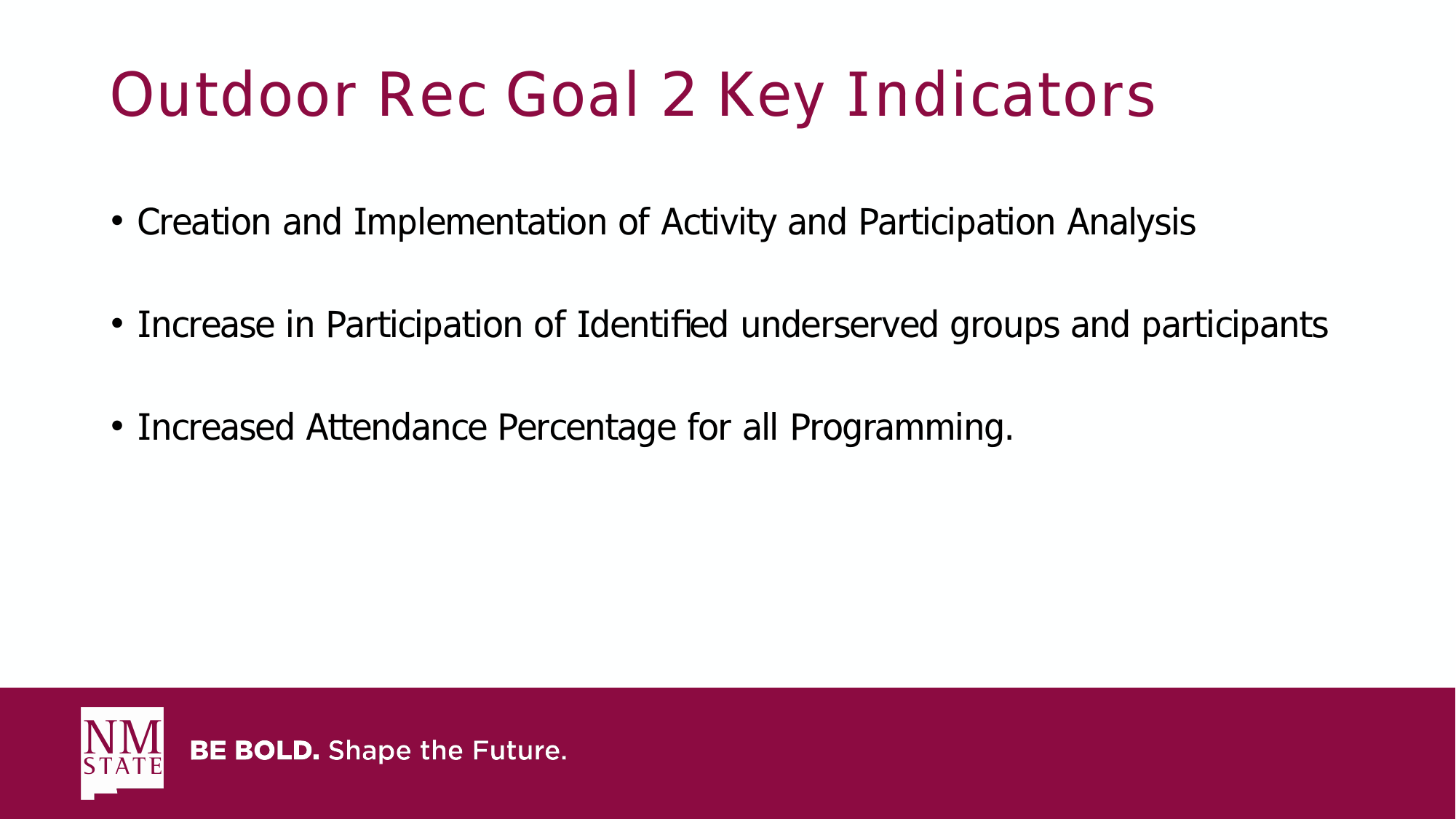

# Outdoor Rec Goal 2 Key Indicators
Creation and Implementation of Activity and Participation Analysis
Increase in Participation of Identified underserved groups and participants
Increased Attendance Percentage for all Programming.